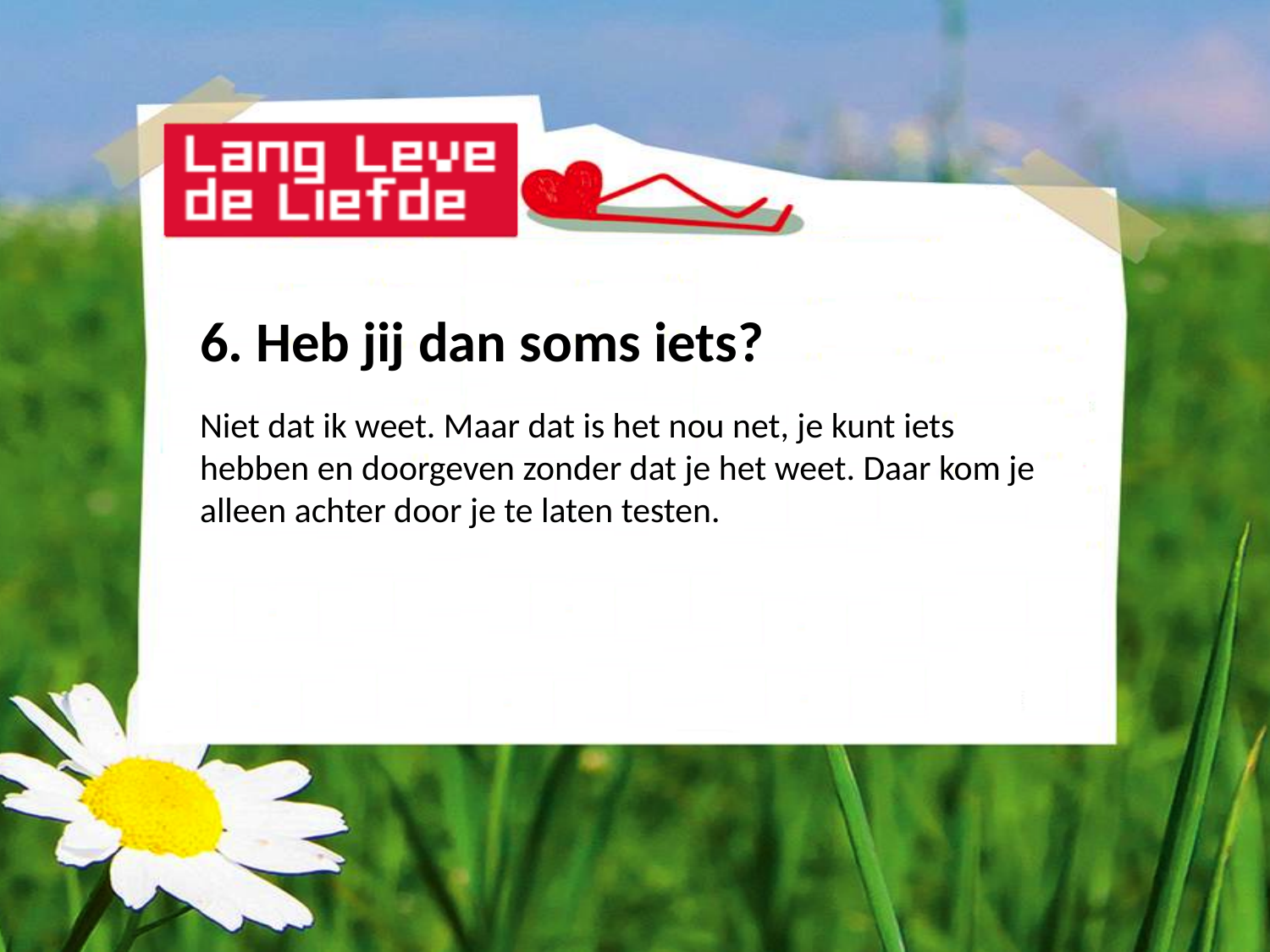

#
6. Heb jij dan soms iets?
Niet dat ik weet. Maar dat is het nou net, je kunt iets hebben en doorgeven zonder dat je het weet. Daar kom je alleen achter door je te laten testen.